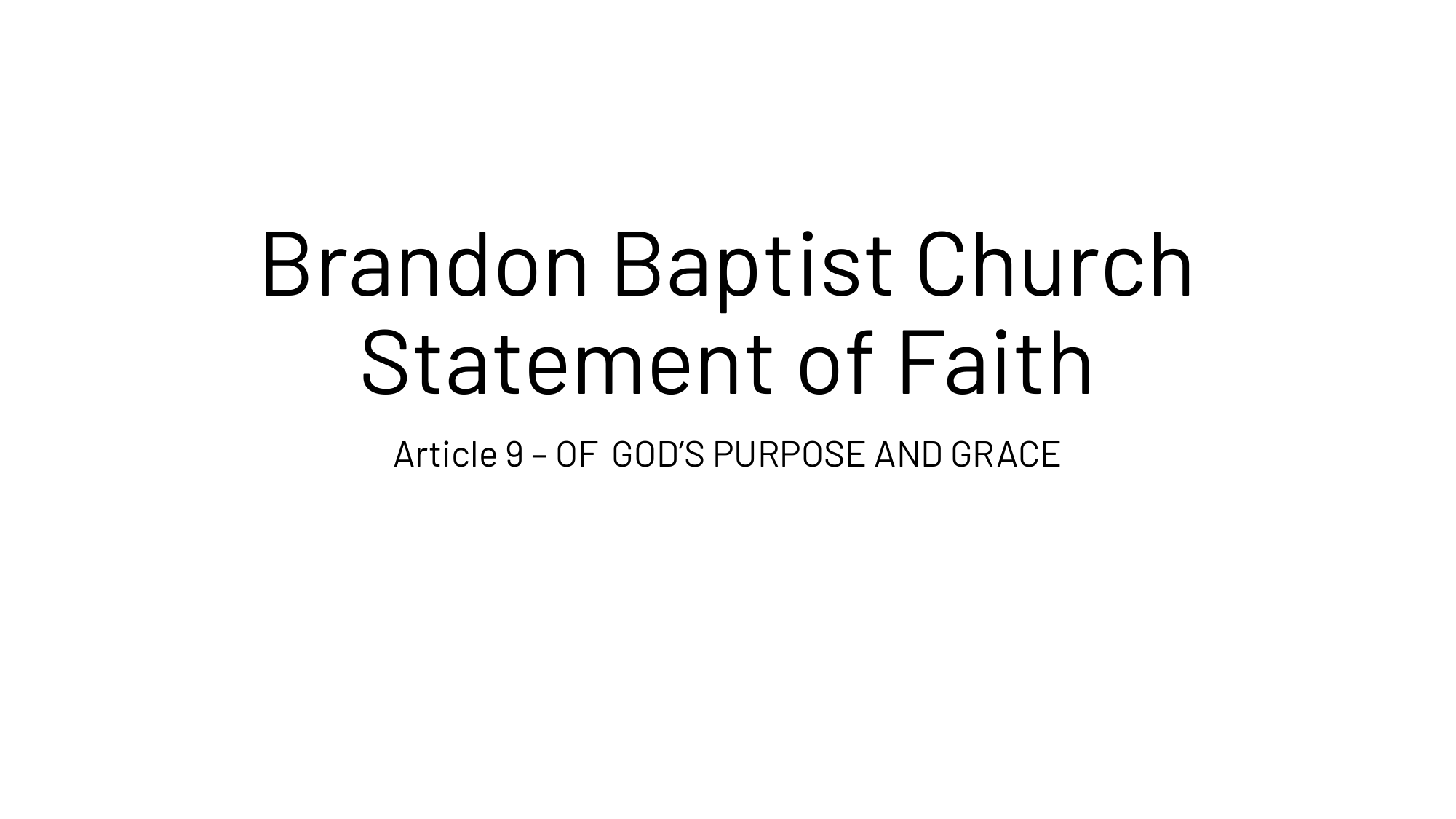

# Brandon Baptist Church Statement of Faith
Article 9 – OF	GOD’S PURPOSE AND GRACE